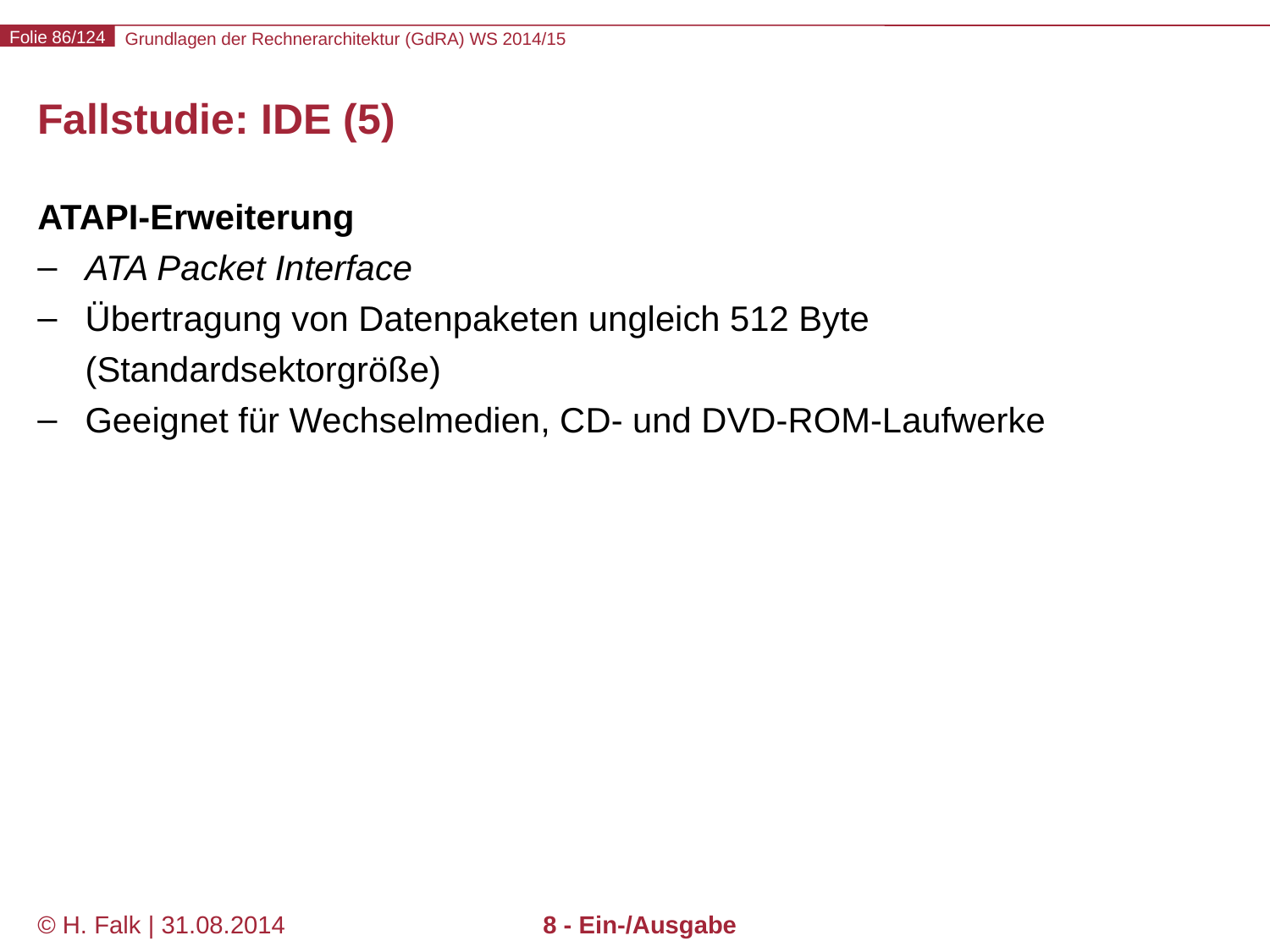

# Fallstudie: IDE (5)
ATAPI-Erweiterung
ATA Packet Interface
Übertragung von Datenpaketen ungleich 512 Byte (Standardsektorgröße)
Geeignet für Wechselmedien, CD- und DVD-ROM-Laufwerke
© H. Falk | 31.08.2014
8 - Ein-/Ausgabe